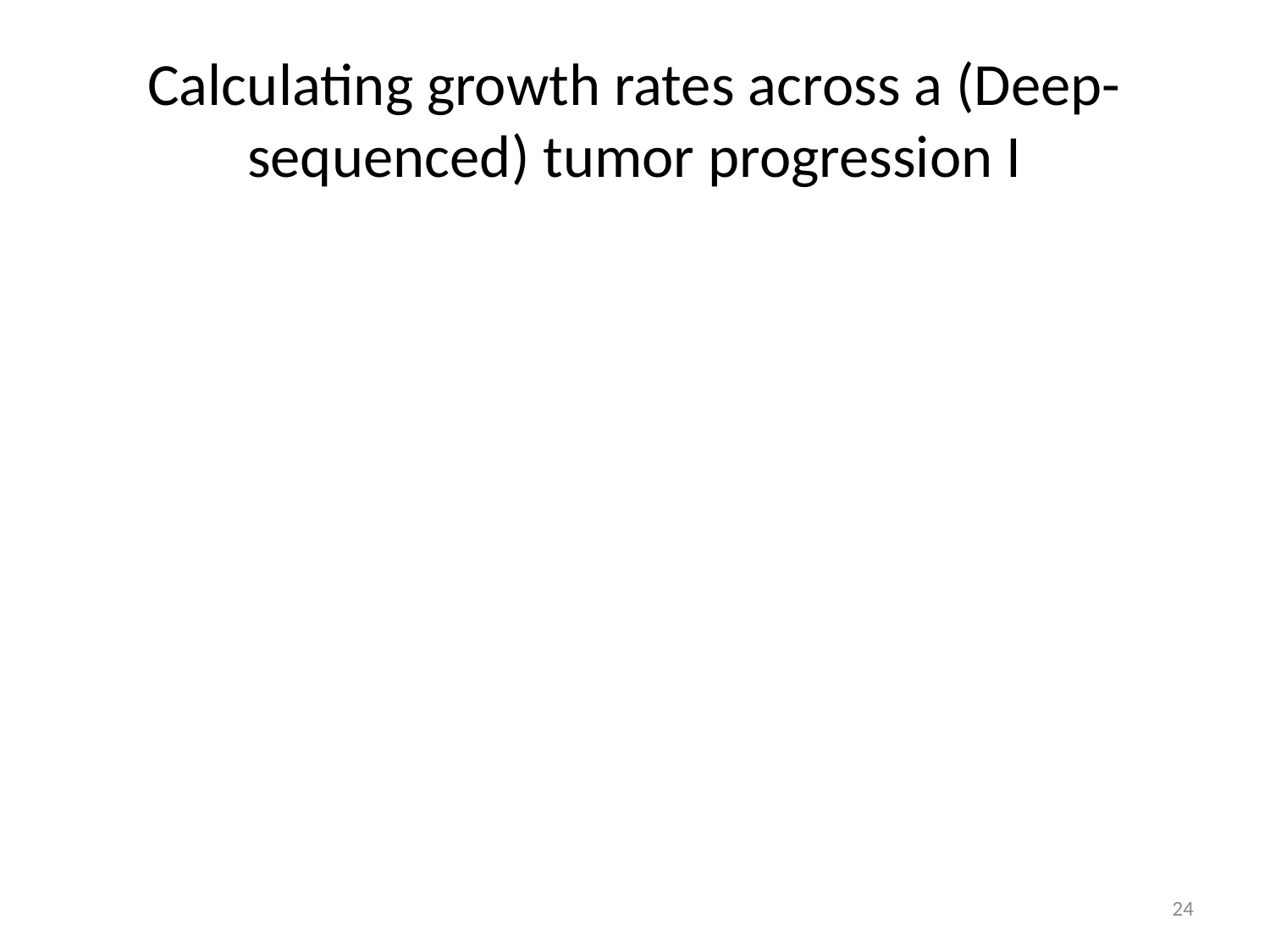

# Calculating growth rates across a (Deep-sequenced) tumor progression I

24